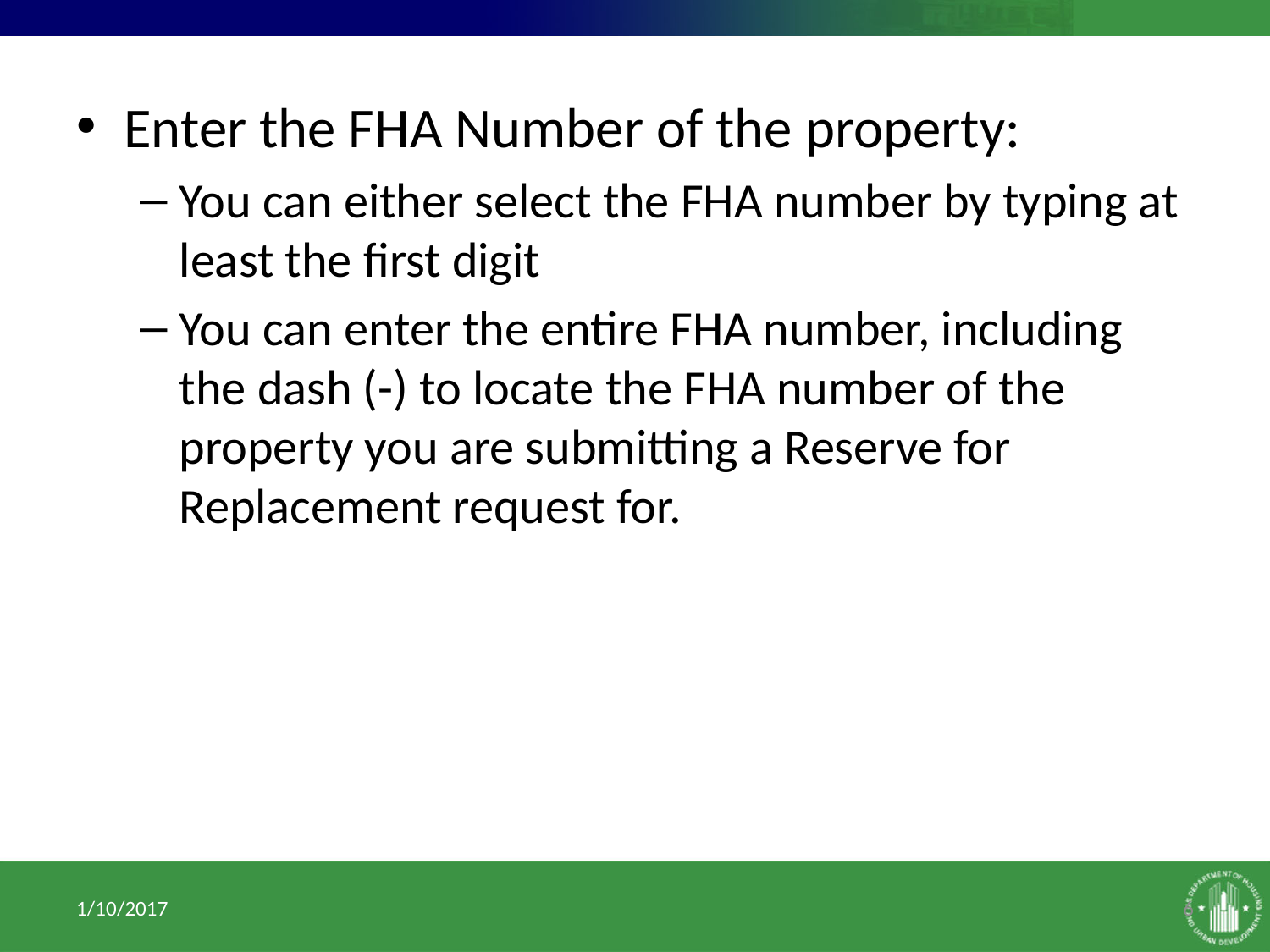

Enter the FHA Number of the property:
You can either select the FHA number by typing at least the first digit
You can enter the entire FHA number, including the dash (-) to locate the FHA number of the property you are submitting a Reserve for Replacement request for.
1/10/2017
6